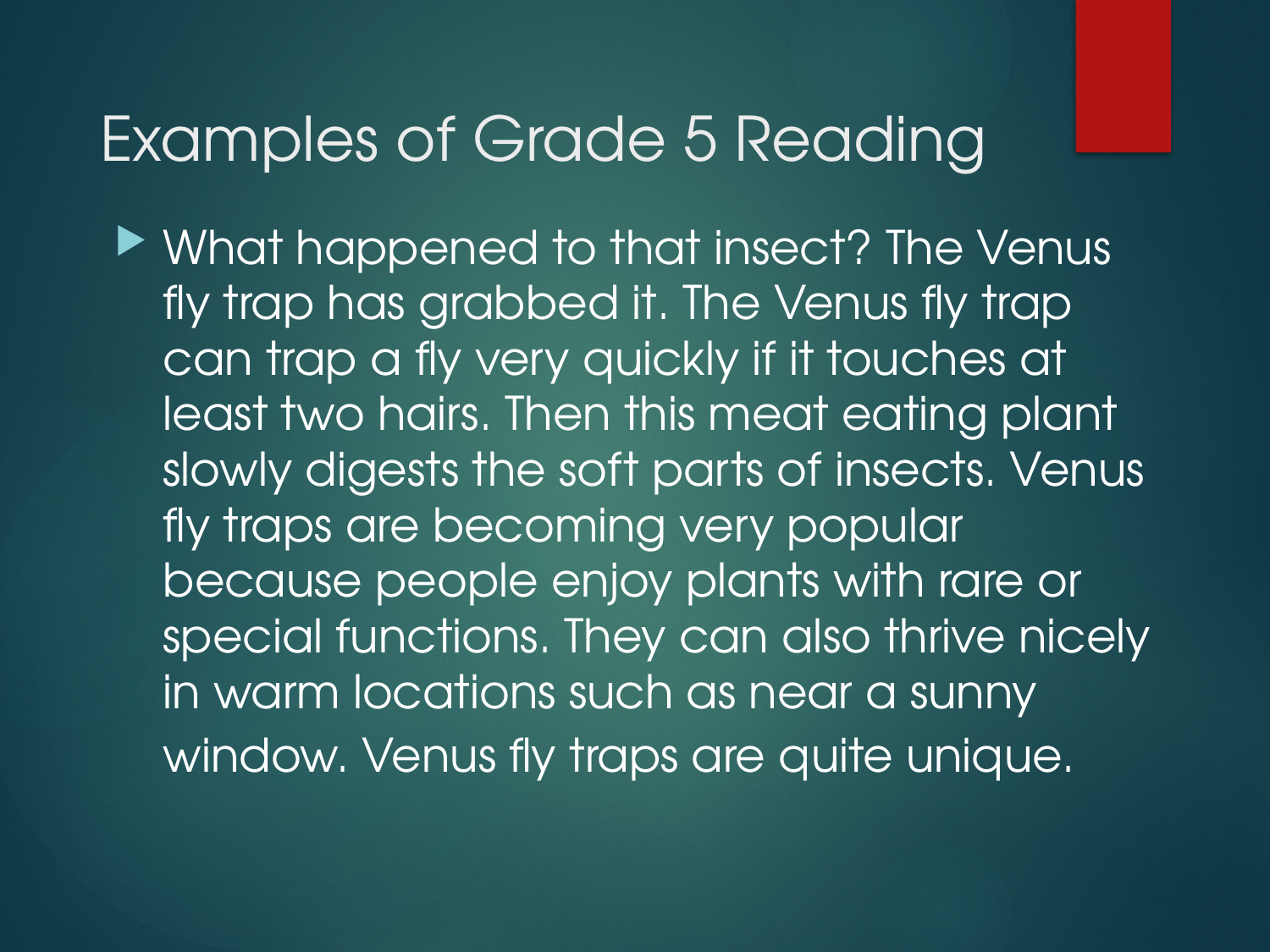

# Examples of Grade 5 Reading
What happened to that insect? The Venus fly trap has grabbed it. The Venus fly trap can trap a fly very quickly if it touches at least two hairs. Then this meat eating plant slowly digests the soft parts of insects. Venus fly traps are becoming very popular because people enjoy plants with rare or special functions. They can also thrive nicely in warm locations such as near a sunny window. Venus fly traps are quite unique.